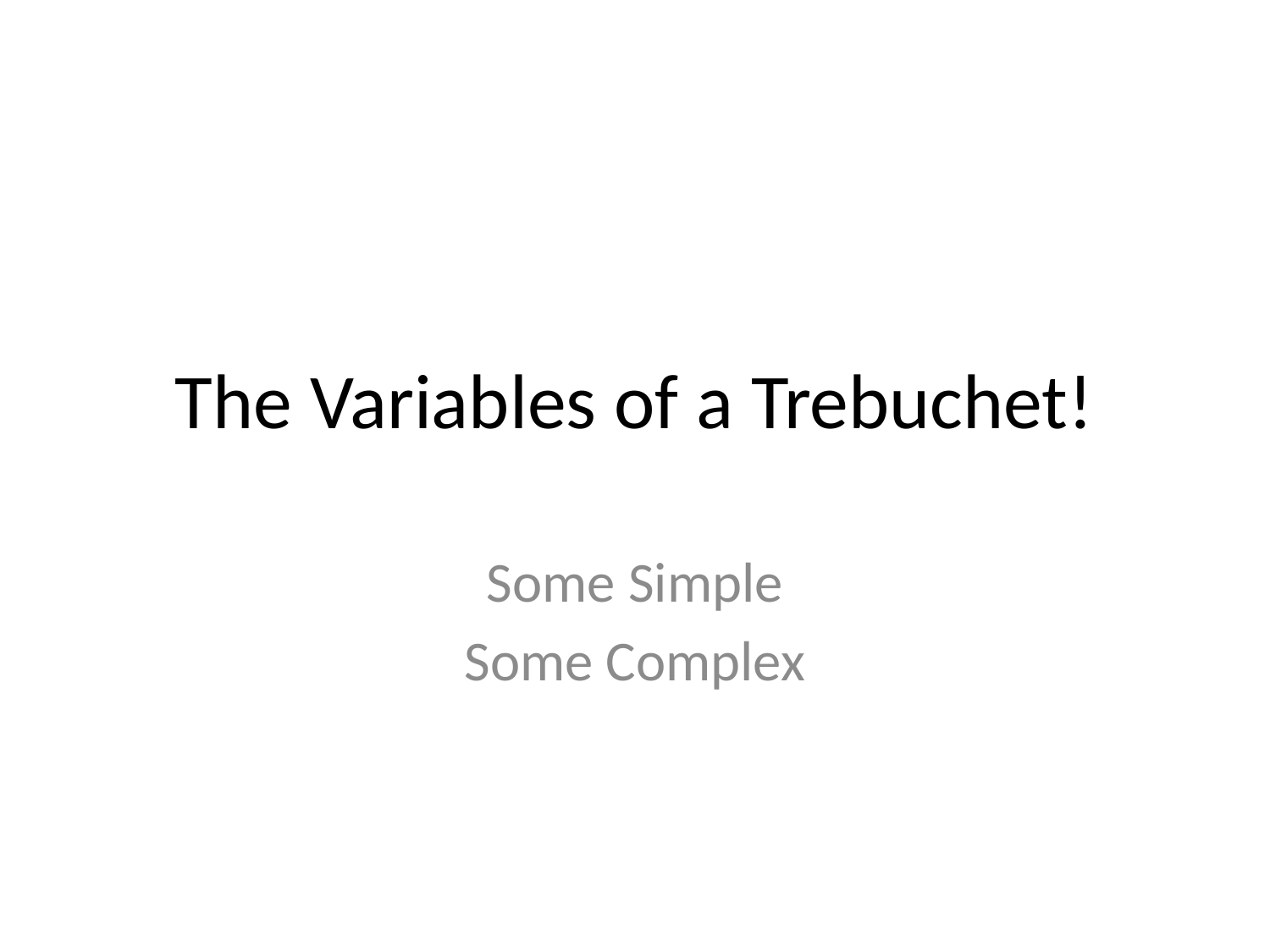

# The Variables of a Trebuchet!
Some Simple
Some Complex